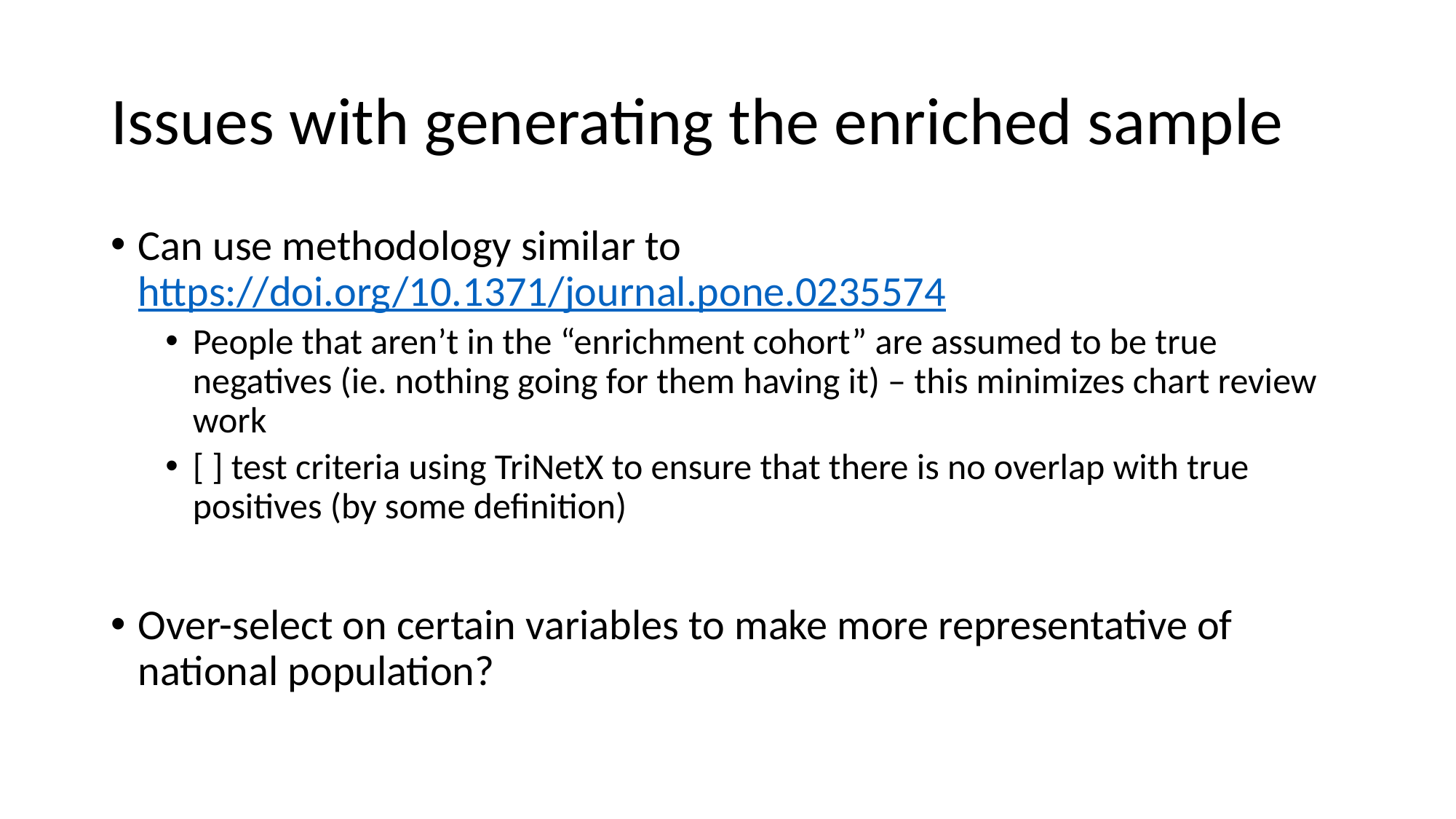

# Issues with generating the enriched sample

Can use methodology similar to https://doi.org/10.1371/journal.pone.0235574
People that aren’t in the “enrichment cohort” are assumed to be true negatives (ie. nothing going for them having it) – this minimizes chart review work
[ ] test criteria using TriNetX to ensure that there is no overlap with true positives (by some definition)

Over-select on certain variables to make more representative of national population?